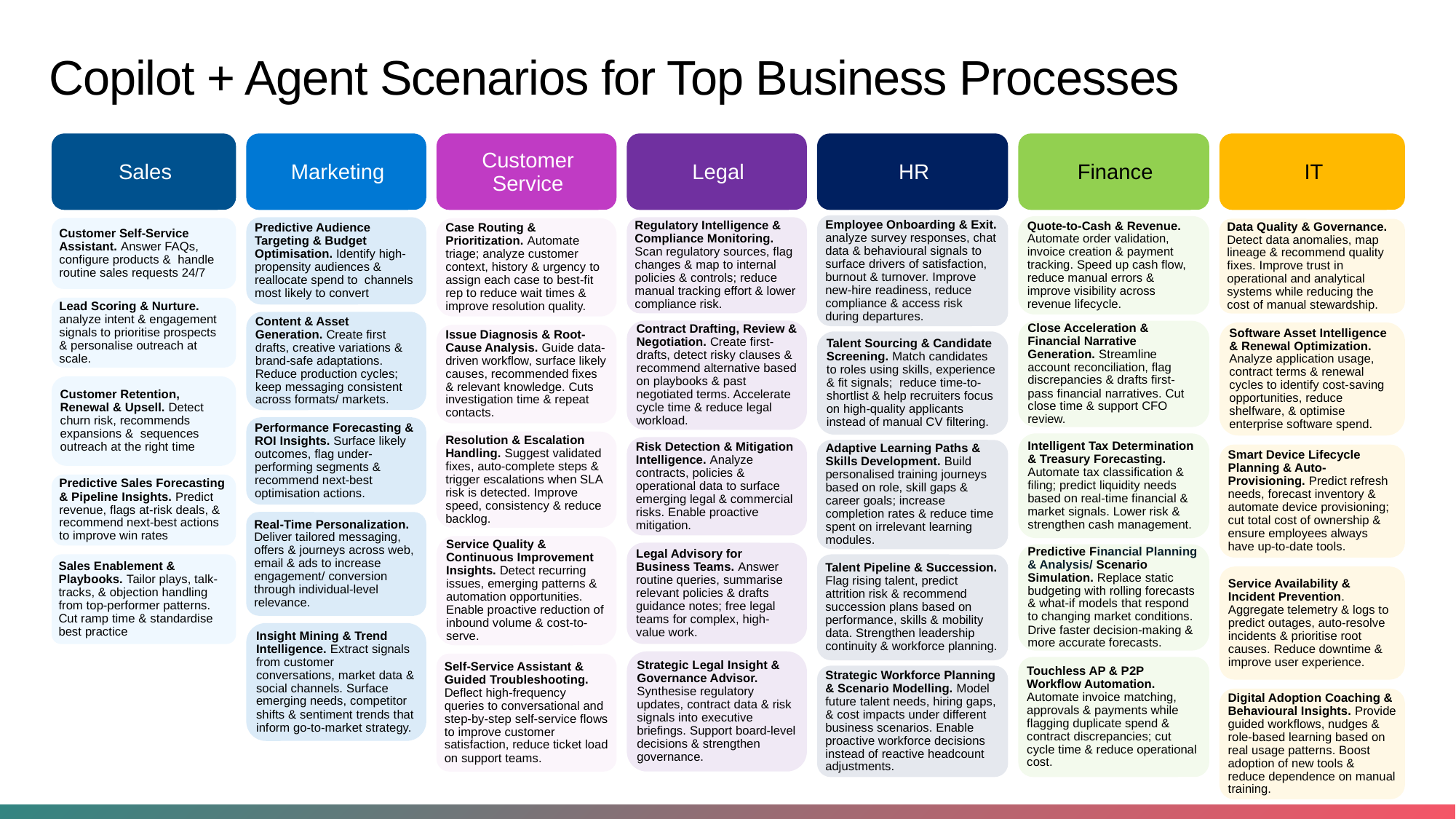

Copilot + Agent Scenarios for Top Business Processes
Sales
Marketing
Customer Service
Legal
HR
Finance
IT
Employee Onboarding & Exit. analyze survey responses, chat data & behavioural signals to surface drivers of satisfaction, burnout & turnover. Improve new-hire readiness, reduce compliance & access risk during departures.
Quote-to-Cash & Revenue. Automate order validation, invoice creation & payment tracking. Speed up cash flow, reduce manual errors & improve visibility across revenue lifecycle.
Predictive Audience Targeting & Budget Optimisation. Identify high-propensity audiences & reallocate spend to  channels most likely to convert
Regulatory Intelligence & Compliance Monitoring. Scan regulatory sources, flag changes & map to internal policies & controls; reduce manual tracking effort & lower compliance risk.
Customer Self-Service Assistant. Answer FAQs, configure products &  handle routine sales requests 24/7
Case Routing & Prioritization. Automate triage; analyze customer context, history & urgency to assign each case to best-fit rep to reduce wait times & improve resolution quality.
Data Quality & Governance. Detect data anomalies, map lineage & recommend quality fixes. Improve trust in operational and analytical systems while reducing the cost of manual stewardship.
Lead Scoring & Nurture. analyze intent & engagement signals to prioritise prospects & personalise outreach at scale.
Content & Asset Generation. Create first drafts, creative variations & brand-safe adaptations. Reduce production cycles; keep messaging consistent across formats/ markets.
Contract Drafting, Review & Negotiation. Create first-drafts, detect risky clauses & recommend alternative based on playbooks & past negotiated terms. Accelerate cycle time & reduce legal workload.
Close Acceleration & Financial Narrative Generation. Streamline account reconciliation, flag discrepancies & drafts first-pass financial narratives. Cut close time & support CFO review.
Software Asset Intelligence & Renewal Optimization. Analyze application usage, contract terms & renewal cycles to identify cost-saving opportunities, reduce shelfware, & optimise enterprise software spend.
Issue Diagnosis & Root-Cause Analysis. Guide data-driven workflow, surface likely causes, recommended fixes & relevant knowledge. Cuts investigation time & repeat contacts.
Talent Sourcing & Candidate Screening. Match candidates to roles using skills, experience & fit signals;  reduce time-to-shortlist & help recruiters focus on high-quality applicants instead of manual CV filtering.
Customer Retention, Renewal & Upsell. Detect churn risk, recommends expansions &  sequences outreach at the right time
Performance Forecasting & ROI Insights. Surface likely outcomes, flag under- performing segments & recommend next-best optimisation actions.
Resolution & Escalation Handling. Suggest validated fixes, auto-complete steps & trigger escalations when SLA risk is detected. Improve speed, consistency & reduce backlog.
Intelligent Tax Determination & Treasury Forecasting. Automate tax classification & filing; predict liquidity needs based on real-time financial & market signals. Lower risk & strengthen cash management.
Risk Detection & Mitigation Intelligence. Analyze contracts, policies & operational data to surface emerging legal & commercial risks. Enable proactive mitigation.
Adaptive Learning Paths & Skills Development. Build personalised training journeys based on role, skill gaps & career goals; increase completion rates & reduce time spent on irrelevant learning modules.
Smart Device Lifecycle Planning & Auto-Provisioning. Predict refresh needs, forecast inventory & automate device provisioning; cut total cost of ownership & ensure employees always have up-to-date tools.
Predictive Sales Forecasting & Pipeline Insights. Predict revenue, flags at-risk deals, & recommend next-best actions to improve win rates
Real-Time Personalization. Deliver tailored messaging, offers & journeys across web, email & ads to increase engagement/ conversion through individual-level relevance.
Service Quality & Continuous Improvement Insights. Detect recurring issues, emerging patterns & automation opportunities. Enable proactive reduction of inbound volume & cost-to-serve.
Legal Advisory for Business Teams. Answer routine queries, summarise relevant policies & drafts guidance notes; free legal teams for complex, high-value work.
Predictive Financial Planning & Analysis/ Scenario Simulation. Replace static budgeting with rolling forecasts & what-if models that respond to changing market conditions. Drive faster decision-making & more accurate forecasts.
Sales Enablement & Playbooks. Tailor plays, talk-tracks, & objection handling from top-performer patterns. Cut ramp time & standardise best practice
Talent Pipeline & Succession. Flag rising talent, predict attrition risk & recommend succession plans based on performance, skills & mobility data. Strengthen leadership continuity & workforce planning.
Service Availability & Incident Prevention. Aggregate telemetry & logs to predict outages, auto-resolve incidents & prioritise root causes. Reduce downtime & improve user experience.
Insight Mining & Trend Intelligence. Extract signals from customer conversations, market data & social channels. Surface emerging needs, competitor shifts & sentiment trends that inform go-to-market strategy.
Strategic Legal Insight & Governance Advisor. Synthesise regulatory updates, contract data & risk signals into executive briefings. Support board-level decisions & strengthen governance.
Self-Service Assistant & Guided Troubleshooting. Deflect high-frequency queries to conversational and step-by-step self-service flows to improve customer satisfaction, reduce ticket load on support teams.
Touchless AP & P2P Workflow Automation. Automate invoice matching, approvals & payments while flagging duplicate spend & contract discrepancies; cut cycle time & reduce operational cost.
Strategic Workforce Planning & Scenario Modelling. Model future talent needs, hiring gaps, & cost impacts under different business scenarios. Enable proactive workforce decisions instead of reactive headcount adjustments.
Digital Adoption Coaching & Behavioural Insights. Provide guided workflows, nudges & role-based learning based on real usage patterns. Boost adoption of new tools &  reduce dependence on manual training.